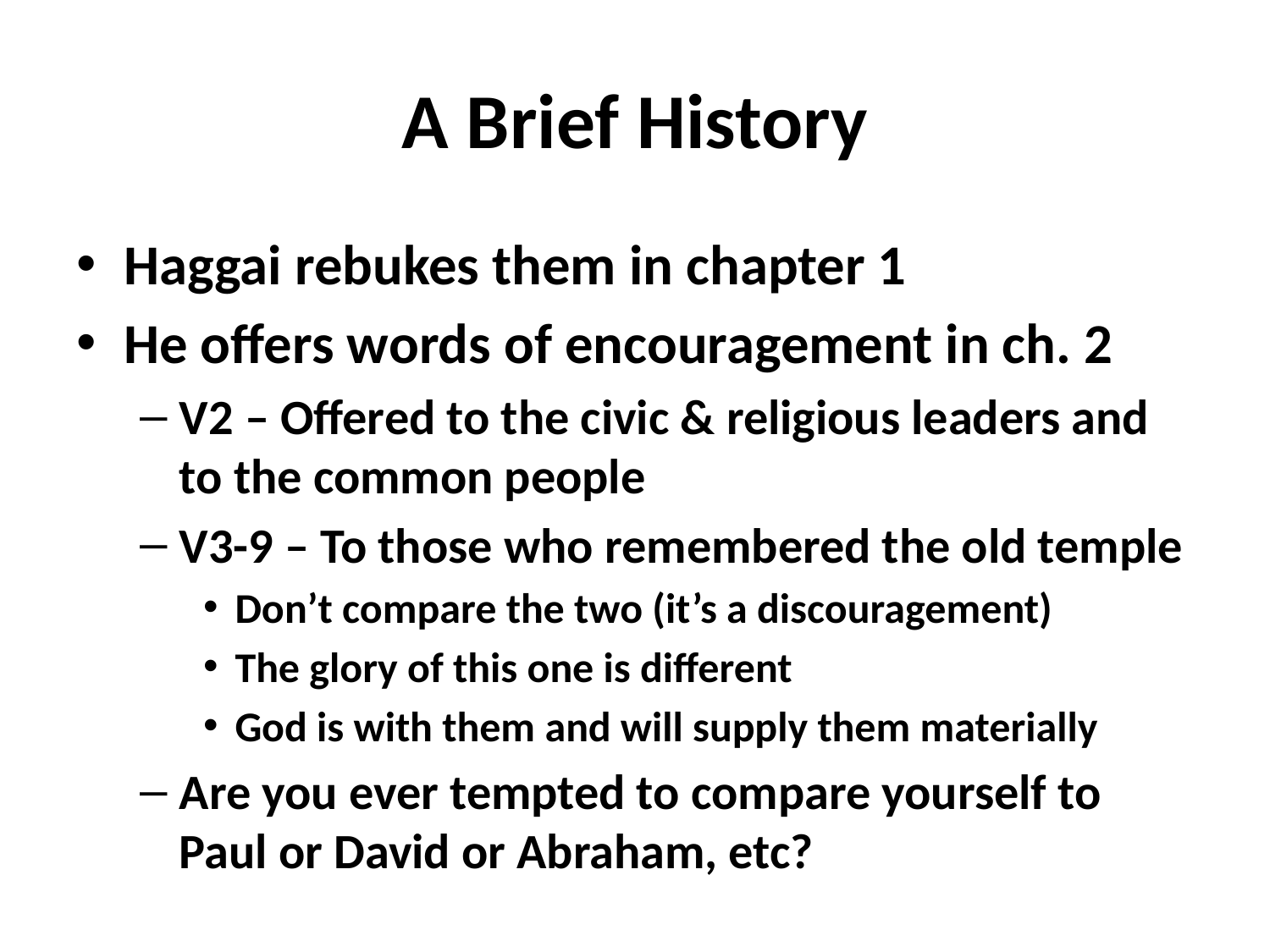

# A Brief History
Haggai rebukes them in chapter 1
He offers words of encouragement in ch. 2
V2 – Offered to the civic & religious leaders and to the common people
V3-9 – To those who remembered the old temple
Don’t compare the two (it’s a discouragement)
The glory of this one is different
God is with them and will supply them materially
Are you ever tempted to compare yourself to Paul or David or Abraham, etc?